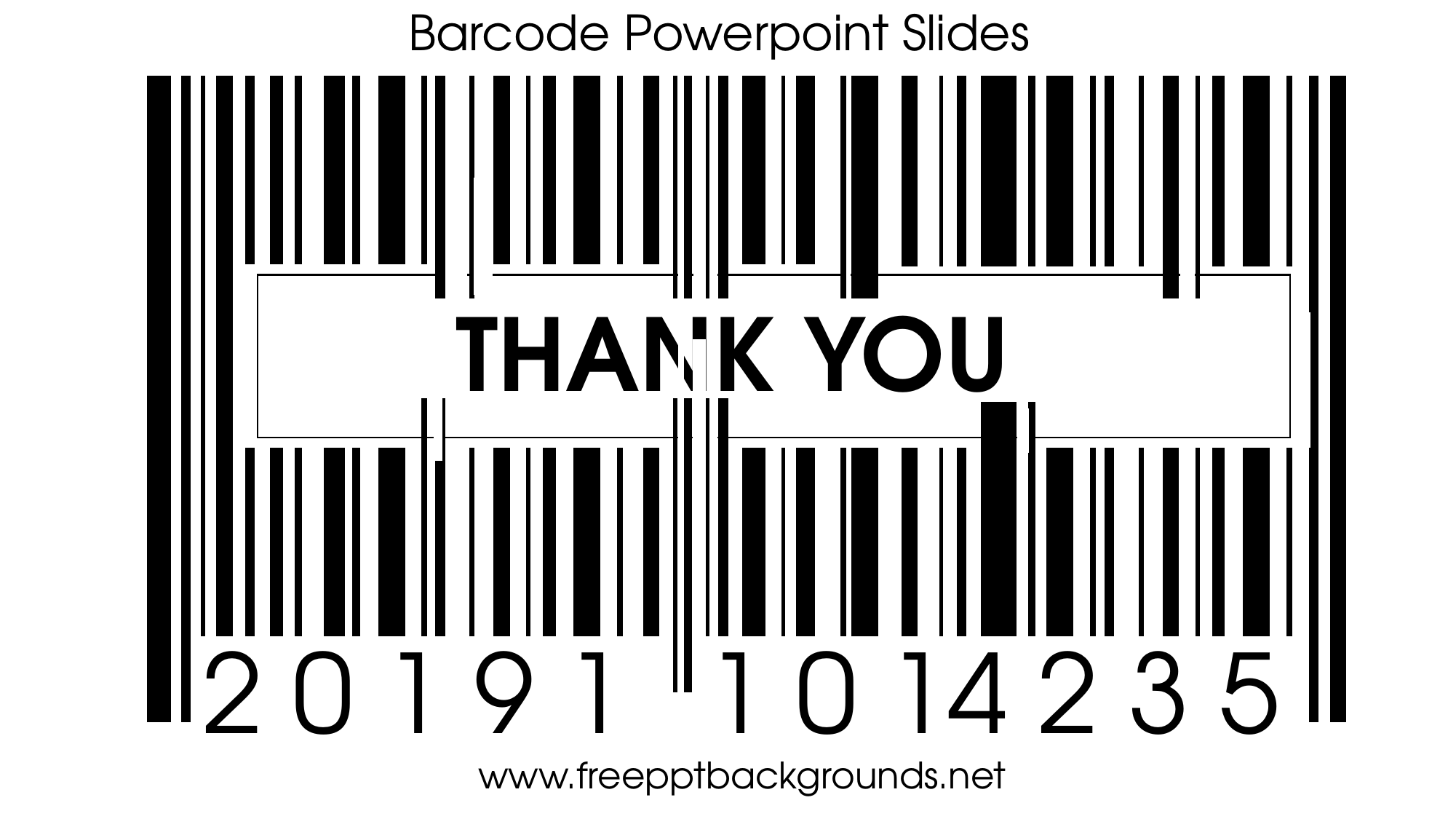

Barcode Powerpoint Slides

THANK YOU

1 0 14 2 3 5
2 0 1 9 1

www.freepptbackgrounds.net